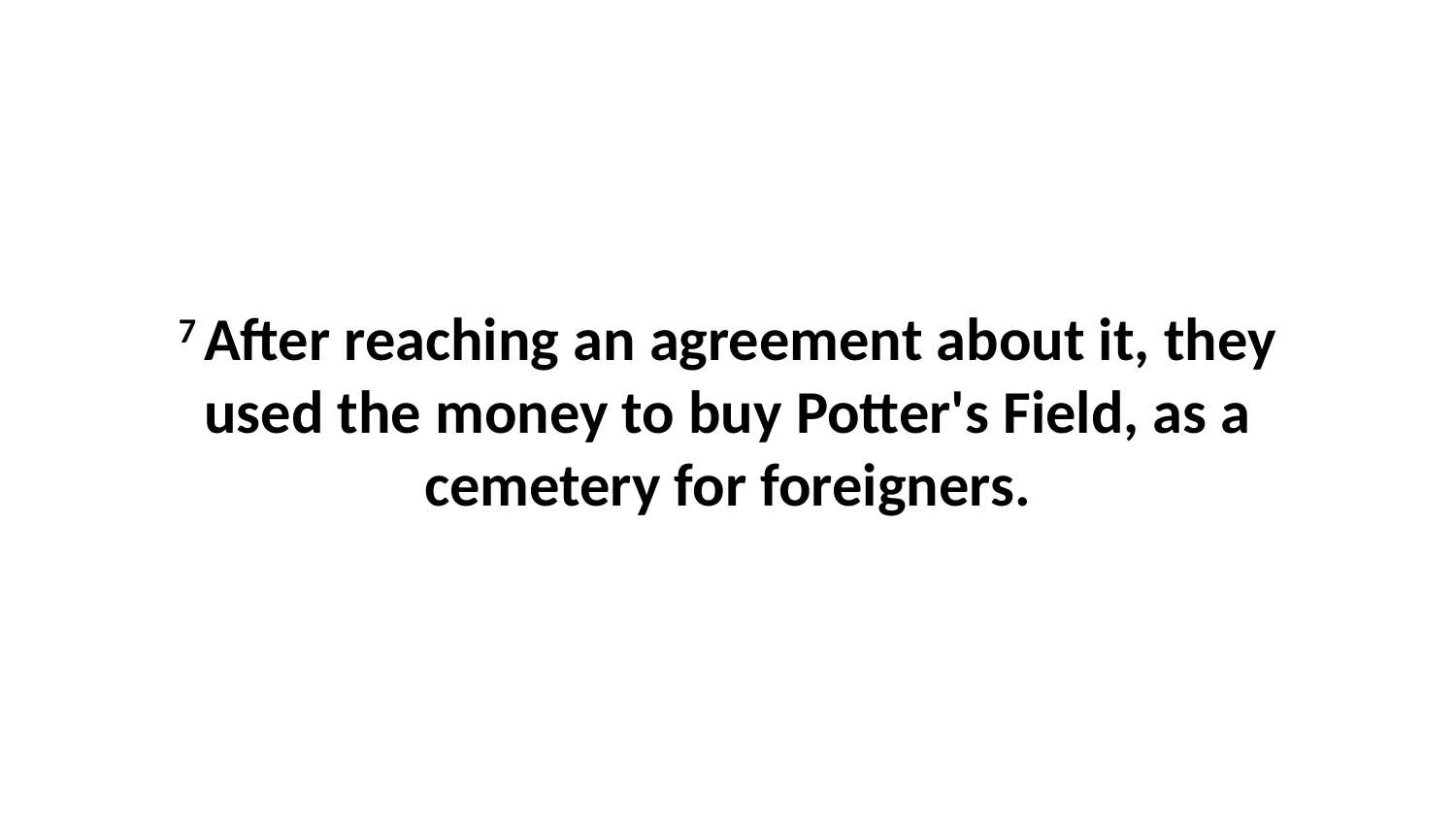

7 After reaching an agreement about it, they used the money to buy Potter's Field, as a cemetery for foreigners.